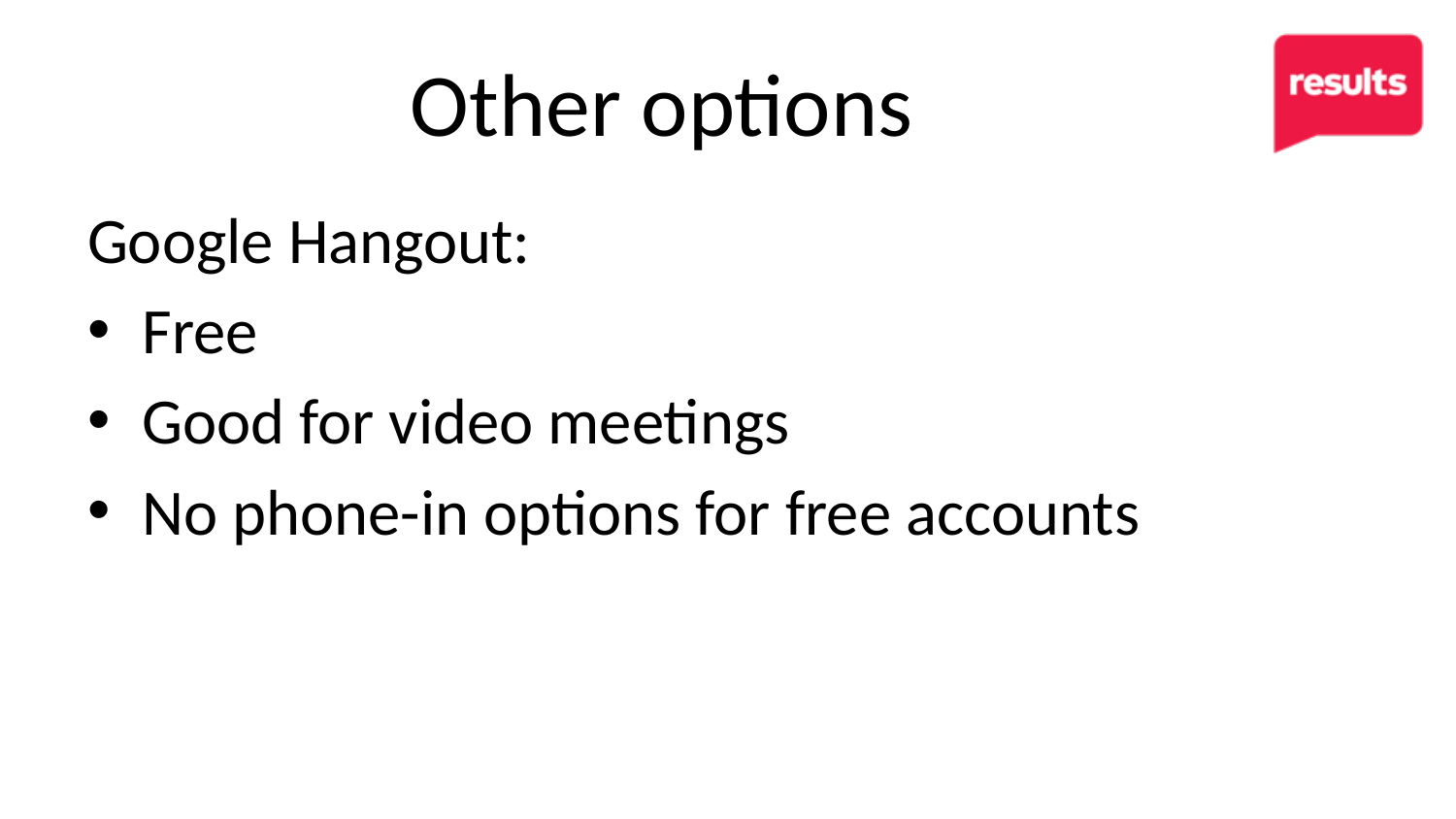

# Other options
Google Hangout:
Free
Good for video meetings
No phone-in options for free accounts